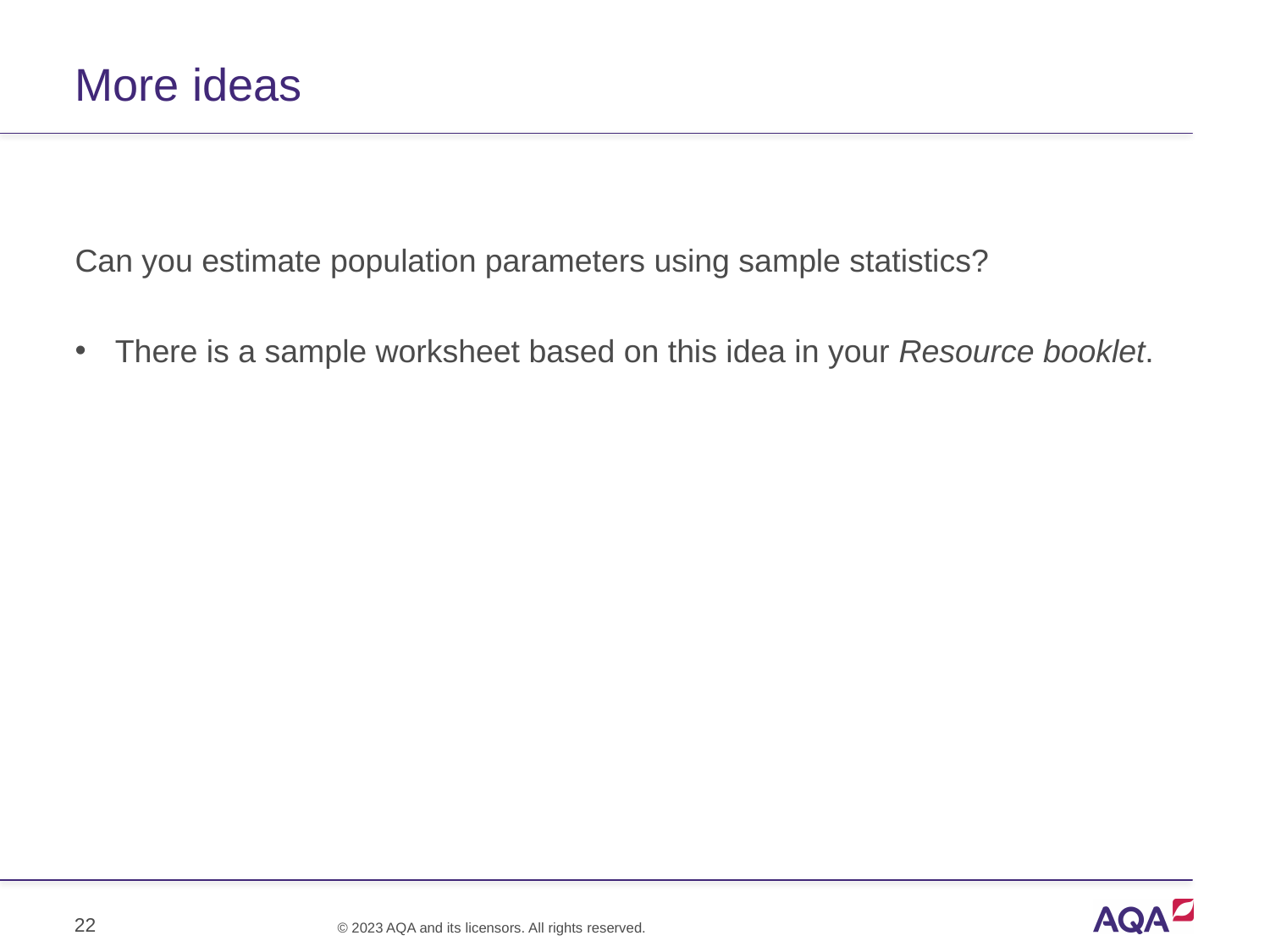

# More ideas
Can you estimate population parameters using sample statistics?

There is a sample worksheet based on this idea in your Resource booklet.

22
© 2023 AQA and its licensors. All rights reserved.